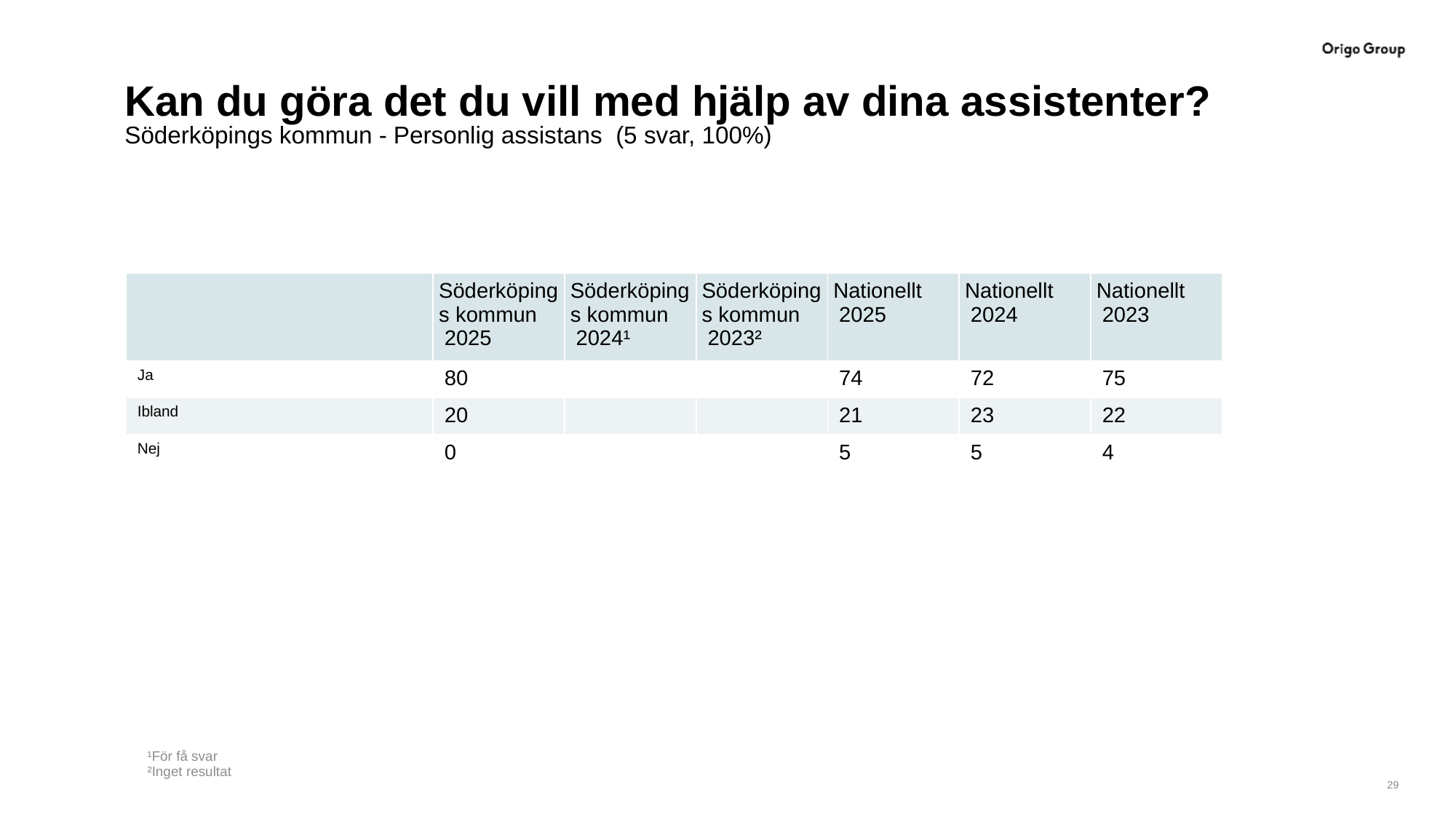

# Kan du göra det du vill med hjälp av dina assistenter?
Söderköpings kommun - Personlig assistans  (5 svar, 100%)
|  | Söderköpings kommun 2025 | Söderköpings kommun 2024¹ | Söderköpings kommun 2023² | Nationellt 2025 | Nationellt 2024 | Nationellt 2023 |
| --- | --- | --- | --- | --- | --- | --- |
| Ja | 80 |  |  | 74 | 72 | 75 |
| Ibland | 20 |  |  | 21 | 23 | 22 |
| Nej | 0 |  |  | 5 | 5 | 4 |

¹För få svar
²Inget resultat
29